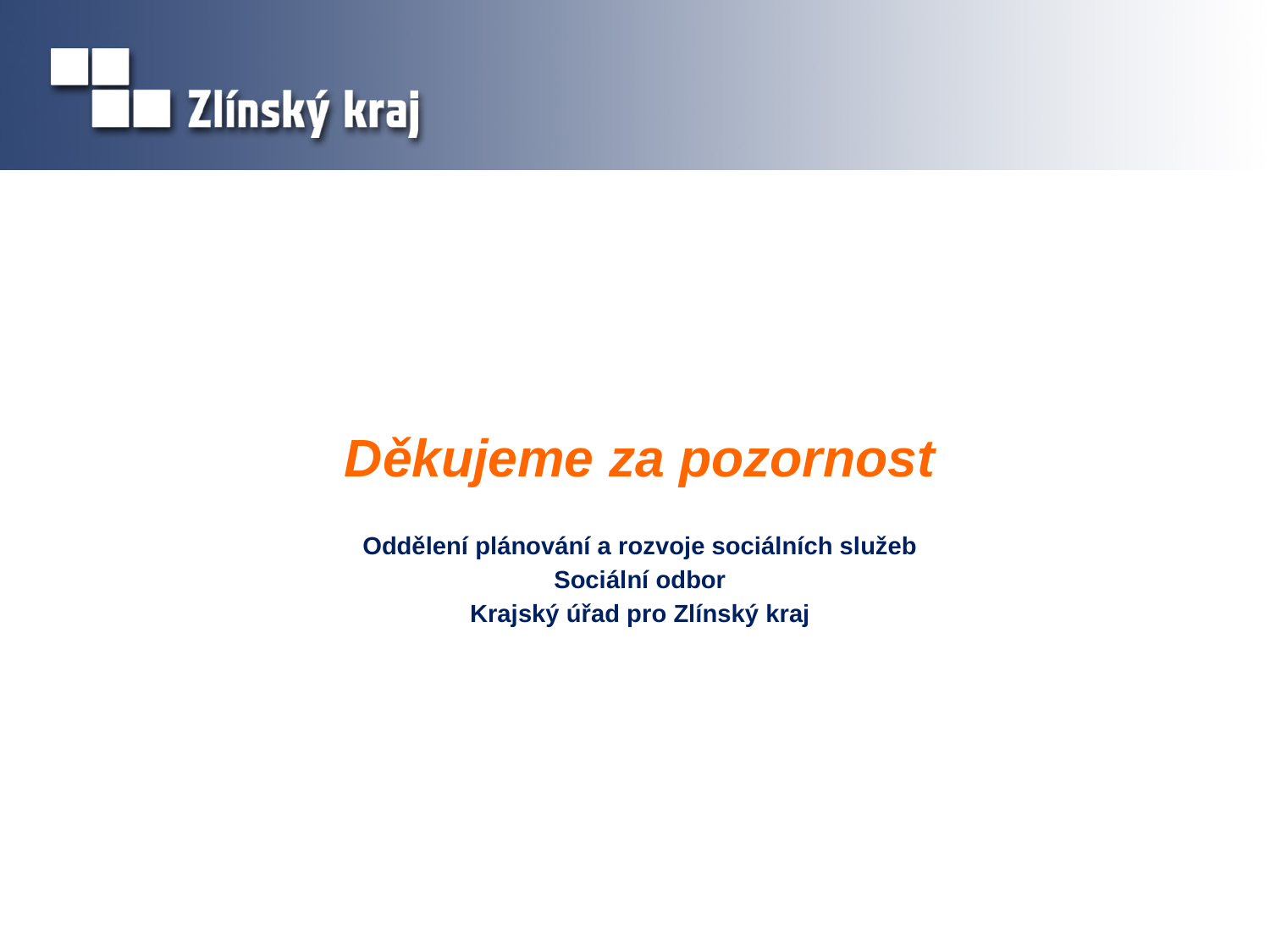

# Děkujeme za pozornost Oddělení plánování a rozvoje sociálních služeb Sociální odbor Krajský úřad pro Zlínský kraj